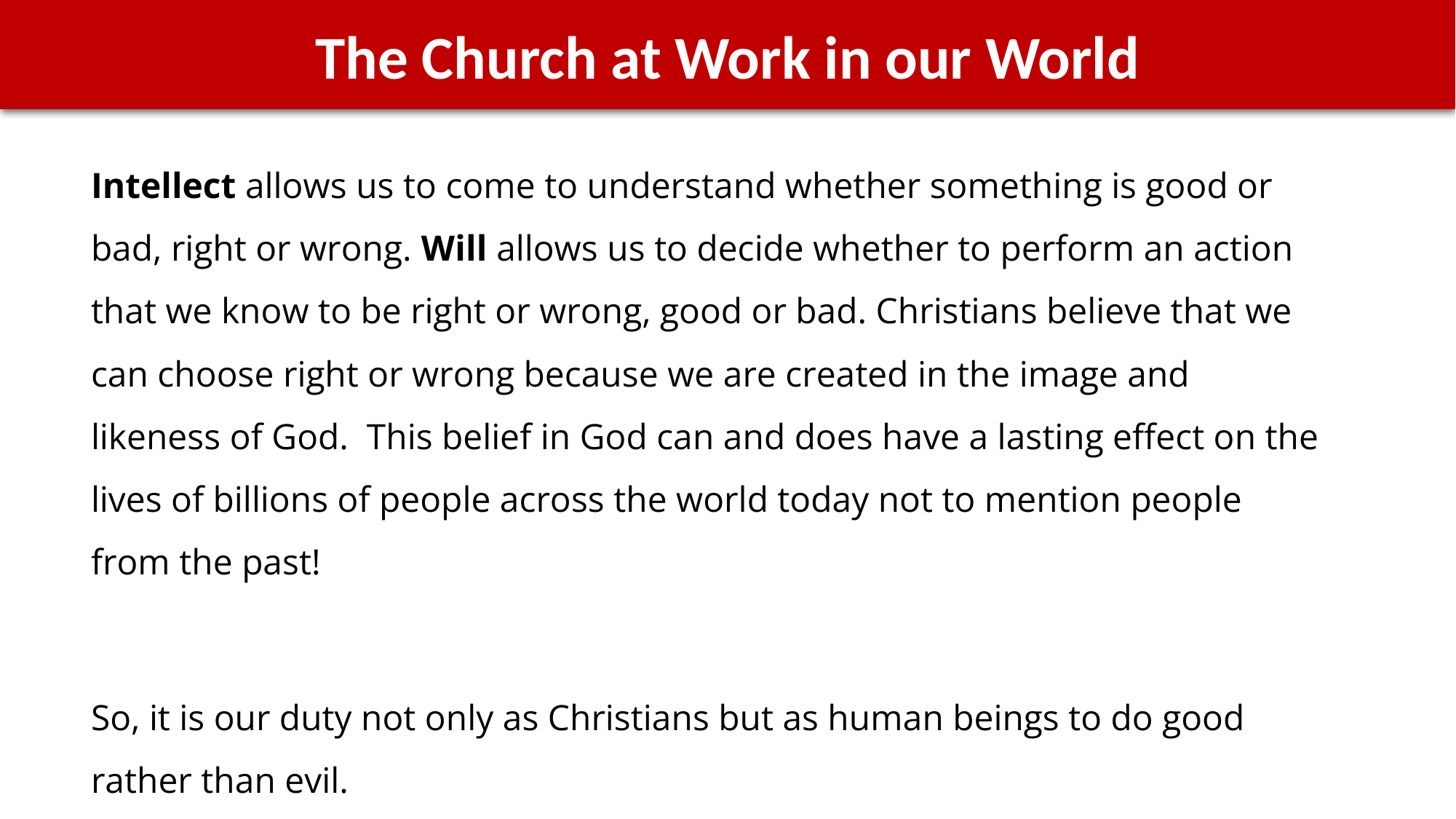

The Church at Work in our World
Intellect allows us to come to understand whether something is good or bad, right or wrong. Will allows us to decide whether to perform an action that we know to be right or wrong, good or bad. Christians believe that we can choose right or wrong because we are created in the image and likeness of God.  This belief in God can and does have a lasting effect on the lives of billions of people across the world today not to mention people from the past!

So, it is our duty not only as Christians but as human beings to do good rather than evil.